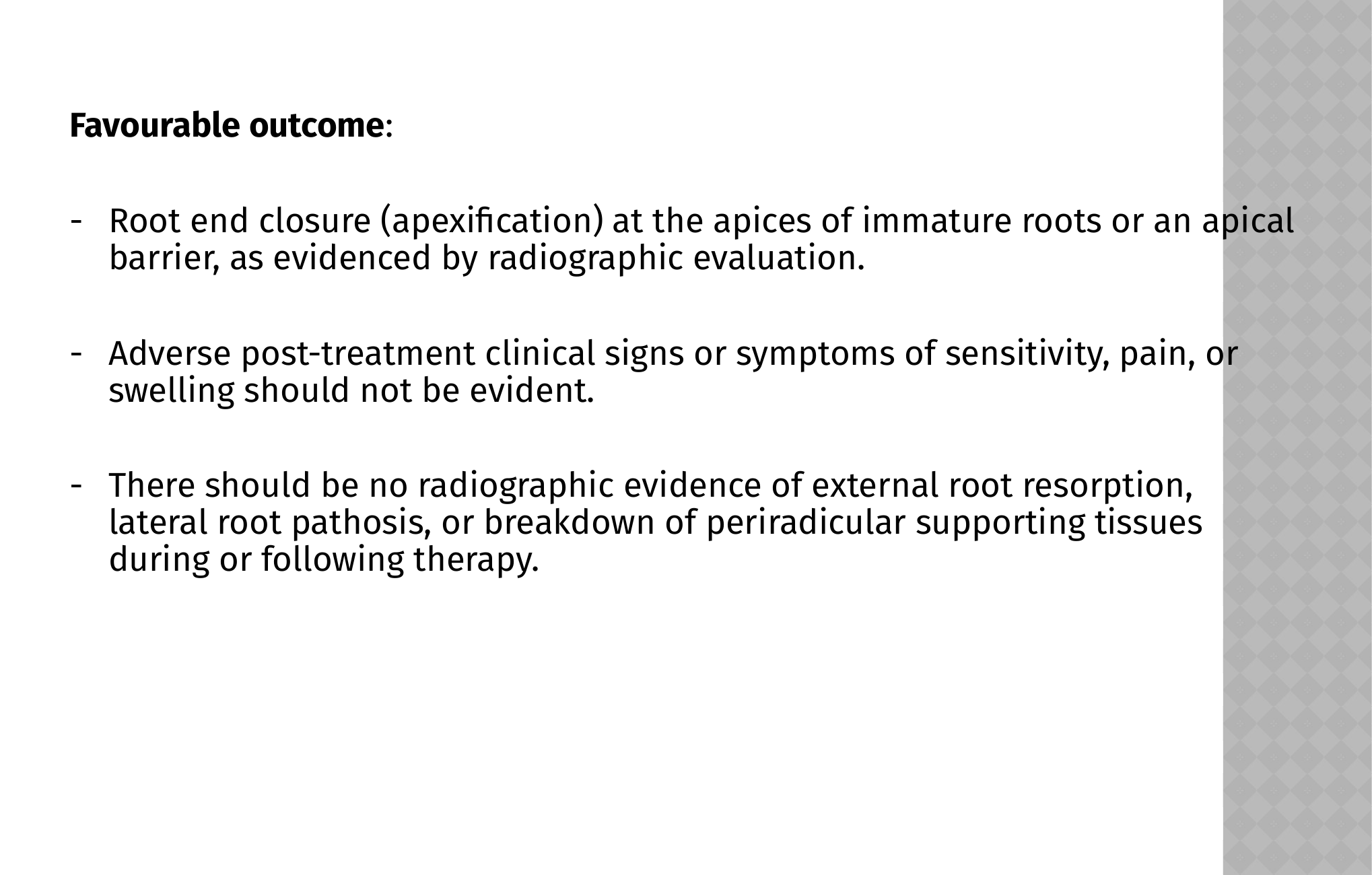

Favourable outcome:

-	Root end closure (apexification) at the apices of immature roots or an apical barrier, as evidenced by radiographic evaluation.

-	Adverse post-treatment clinical signs or symptoms of sensitivity, pain, or swelling should not be evident.

-	There should be no radiographic evidence of external root resorption, lateral root pathosis, or breakdown of periradicular supporting tissues during or following therapy.